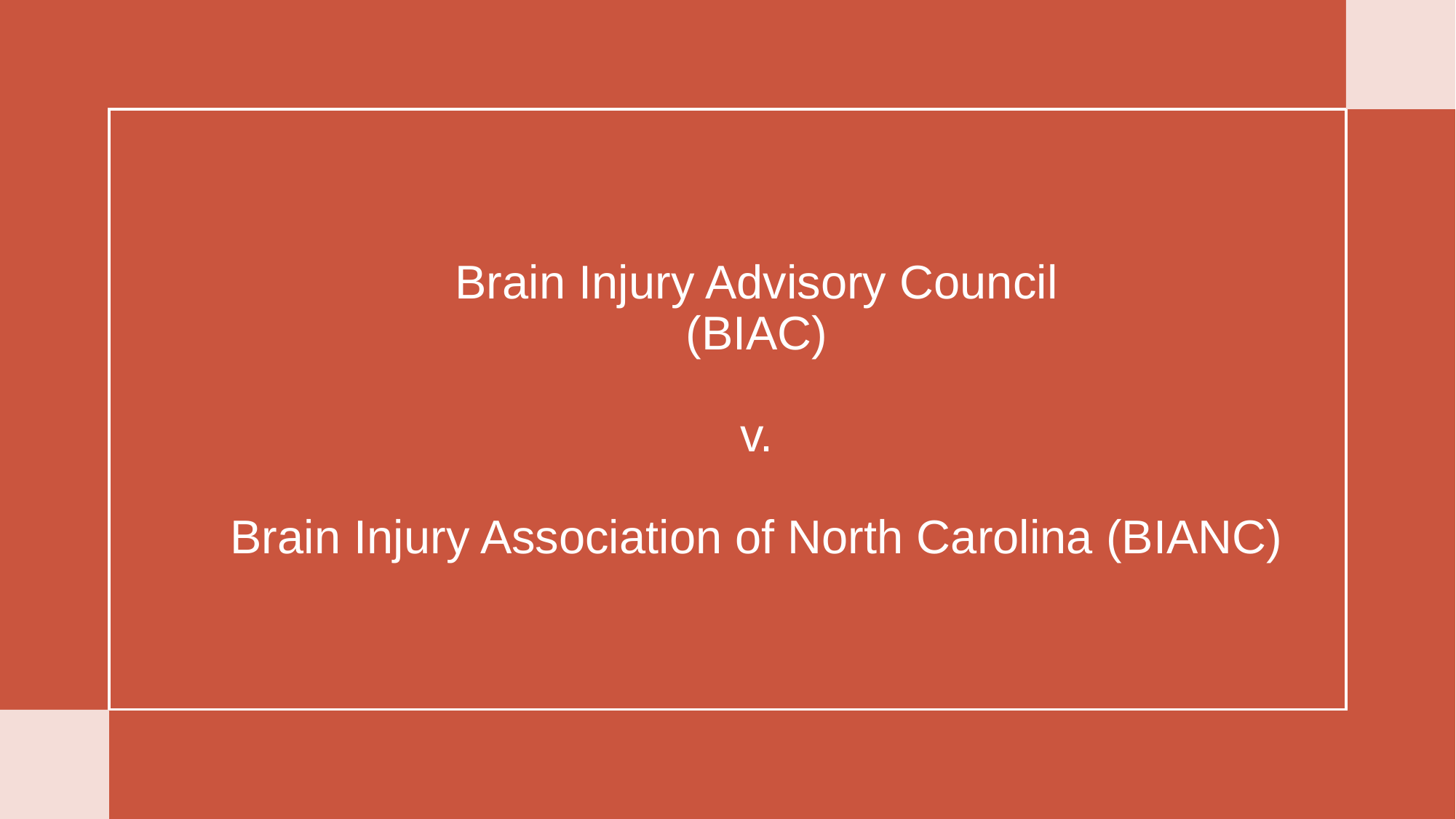

# Brain Injury Advisory Council (BIAC) v. Brain Injury Association of North Carolina (BIANC)